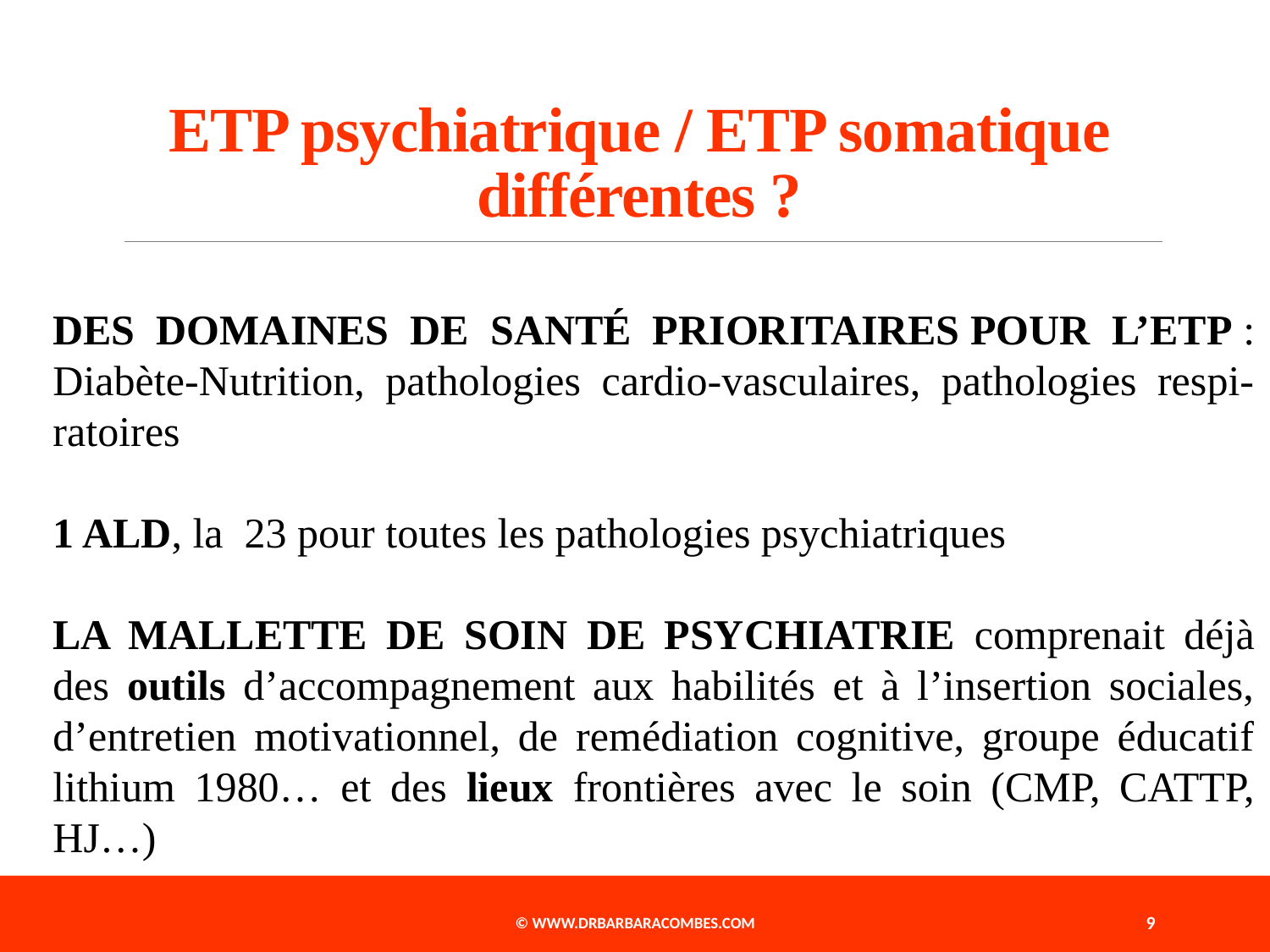

# ETP psychiatrique / ETP somatique différentes ?
DES DOMAINES DE SANTÉ PRIORITAIRES POUR L’ETP : Diabète-Nutrition, pathologies cardio-vasculaires, pathologies respi-ratoires

1 ALD, la  23 pour toutes les pathologies psychiatriques

LA MALLETTE DE SOIN DE PSYCHIATRIE comprenait déjà des outils d’accompagnement aux habilités et à l’insertion sociales, d’entretien motivationnel, de remédiation cognitive, groupe éducatif lithium 1980… et des lieux frontières avec le soin (CMP, CATTP, HJ…)

© www.drbarbaracombes.com
9